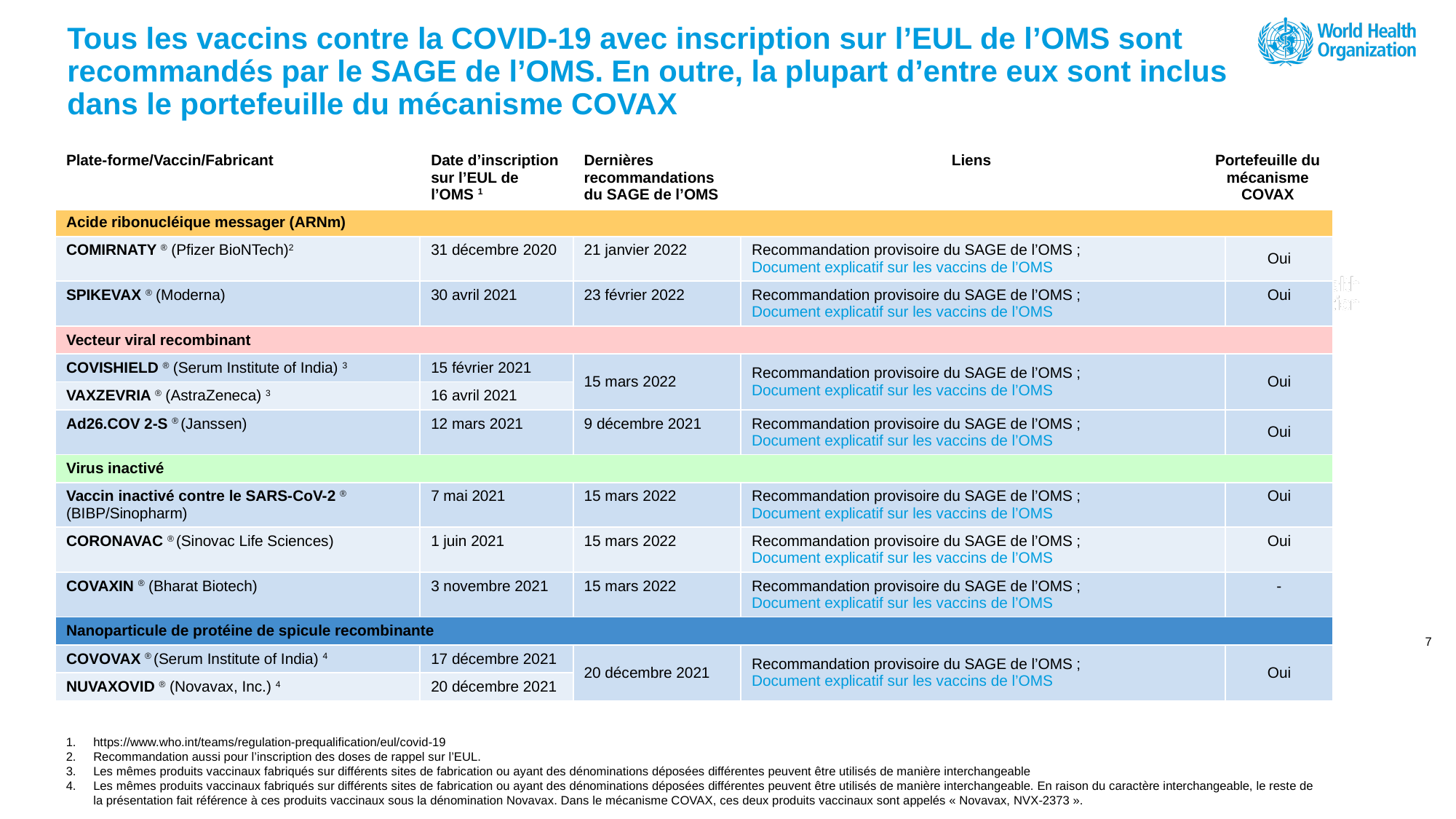

# Tous les vaccins contre la COVID-19 avec inscription sur l’EUL de l’OMS sont recommandés par le SAGE de l’OMS. En outre, la plupart d’entre eux sont inclus dans le portefeuille du mécanisme COVAX
| Plate-forme/Vaccin/Fabricant | Date d’inscription sur l’EUL de l’OMS 1 | Dernières recommandations du SAGE de l’OMS | Liens | Portefeuille du mécanisme COVAX |  |
| --- | --- | --- | --- | --- | --- |
| Acide ribonucléique messager (ARNm) |  |  |  |  |  |
| COMIRNATY ® (Pfizer BioNTech)2 | 31 décembre 2020 | 21 janvier 2022 | Recommandation provisoire du SAGE de l’OMS ; Document explicatif sur les vaccins de l’OMS | Oui | Oui |
| SPIKEVAX ® (Moderna) | 30 avril 2021 | 23 février 2022 | Recommandation provisoire du SAGE de l’OMS ; Document explicatif sur les vaccins de l’OMS | Oui | Oui |
| Vecteur viral recombinant |  |  |  |  |  |
| COVISHIELD ® (Serum Institute of India) 3 | 15 février 2021 | 15 mars 2022 | Recommandation provisoire du SAGE de l’OMS ; Document explicatif sur les vaccins de l’OMS | Oui | Oui |
| VAXZEVRIA ® (AstraZeneca) 3 | 16 avril 2021 |  |  |  |  |
| Ad26.COV 2-S ® (Janssen) | 12 mars 2021 | 9 décembre 2021 | Recommandation provisoire du SAGE de l’OMS ; Document explicatif sur les vaccins de l’OMS | Oui | Oui |
| Virus inactivé |  |  |  |  |  |
| Vaccin inactivé contre le SARS-CoV-2 ® (BIBP/Sinopharm) | 7 mai 2021 | 15 mars 2022 | Recommandation provisoire du SAGE de l’OMS ; Document explicatif sur les vaccins de l’OMS | Oui | Oui |
| CORONAVAC ® (Sinovac Life Sciences) | 1 juin 2021 | 15 mars 2022 | Recommandation provisoire du SAGE de l’OMS ; Document explicatif sur les vaccins de l’OMS | Oui | Oui |
| COVAXIN ® (Bharat Biotech) | 3 novembre 2021 | 15 mars 2022 | Recommandation provisoire du SAGE de l’OMS ; Document explicatif sur les vaccins de l’OMS |  | - |
| Nanoparticule de protéine de spicule recombinante |  |  |  |  |  |
| COVOVAX ® (Serum Institute of India) 4 | 17 décembre 2021 | 20 décembre 2021 | Recommandation provisoire du SAGE de l’OMS ; Document explicatif sur les vaccins de l’OMS | Oui | Oui |
| NUVAXOVID ® (Novavax, Inc.) 4 | 20 décembre 2021 |  |  |  |  |
7
https://www.who.int/teams/regulation-prequalification/eul/covid-19
Recommandation aussi pour l’inscription des doses de rappel sur l’EUL.
Les mêmes produits vaccinaux fabriqués sur différents sites de fabrication ou ayant des dénominations déposées différentes peuvent être utilisés de manière interchangeable
Les mêmes produits vaccinaux fabriqués sur différents sites de fabrication ou ayant des dénominations déposées différentes peuvent être utilisés de manière interchangeable. En raison du caractère interchangeable, le reste de la présentation fait référence à ces produits vaccinaux sous la dénomination Novavax. Dans le mécanisme COVAX, ces deux produits vaccinaux sont appelés « Novavax, NVX-2373 ».